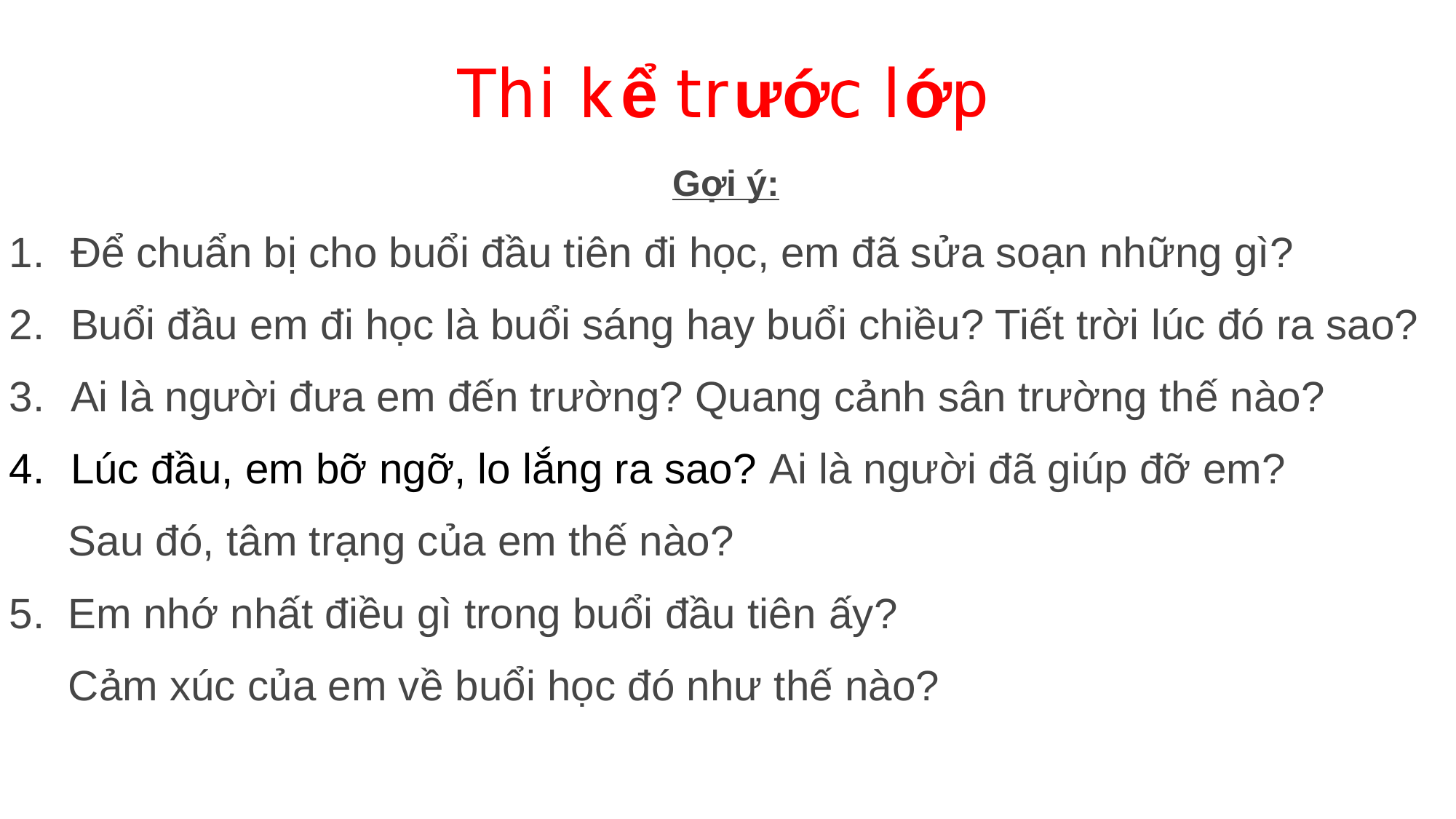

Thi kể trước lớp
Gợi ý:
Để chuẩn bị cho buổi đầu tiên đi học, em đã sửa soạn những gì?
Buổi đầu em đi học là buổi sáng hay buổi chiều? Tiết trời lúc đó ra sao?
Ai là người đưa em đến trường? Quang cảnh sân trường thế nào?
Lúc đầu, em bỡ ngỡ, lo lắng ra sao? Ai là người đã giúp đỡ em?
     Sau đó, tâm trạng của em thế nào?
5.  Em nhớ nhất điều gì trong buổi đầu tiên ấy?
     Cảm xúc của em về buổi học đó như thế nào?